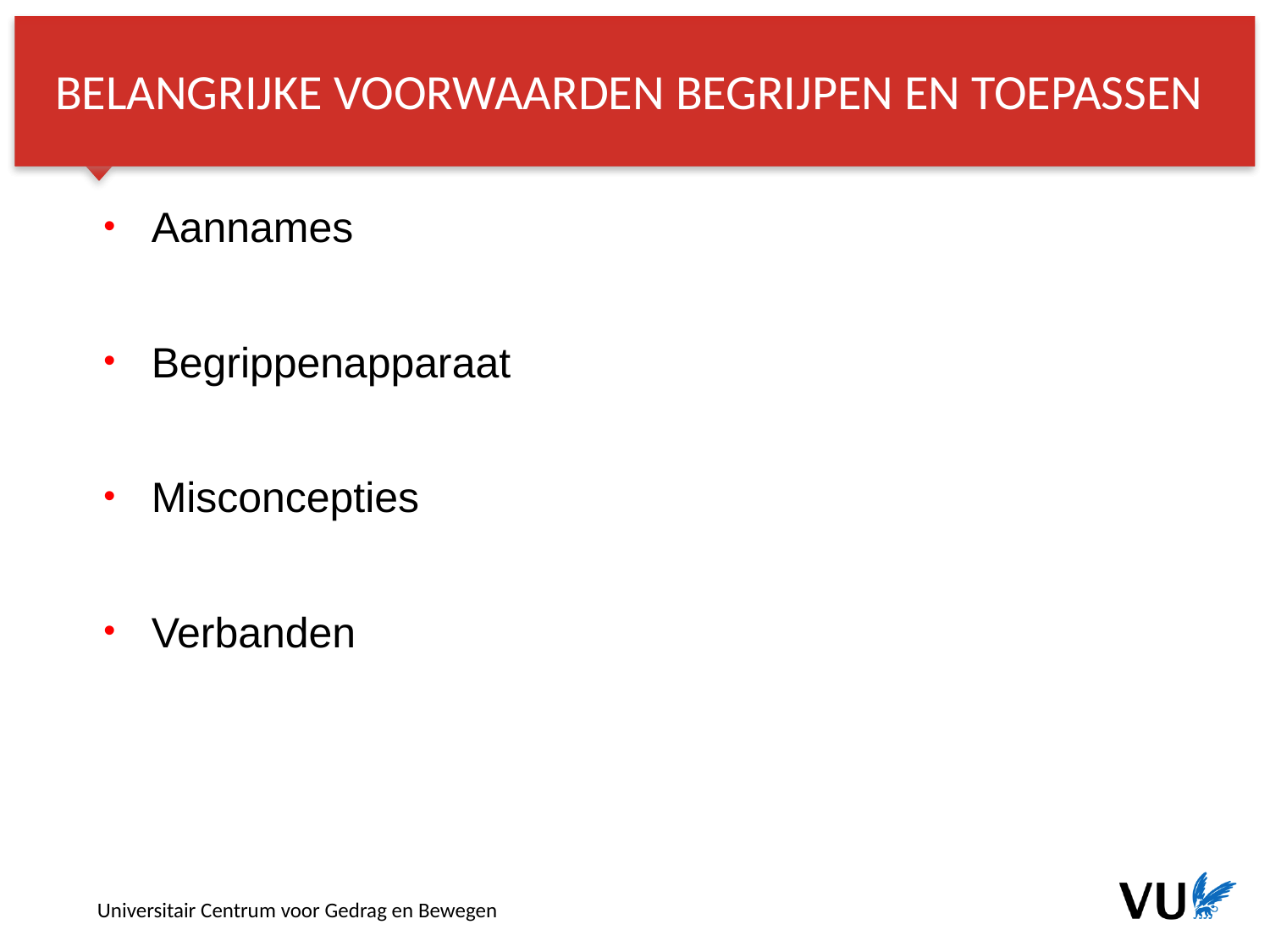

Belangrijke voorwaarden begrijpen en toepassen

Aannames

Begrippenapparaat

Misconcepties

Verbanden
Universitair Centrum voor Gedrag en Bewegen